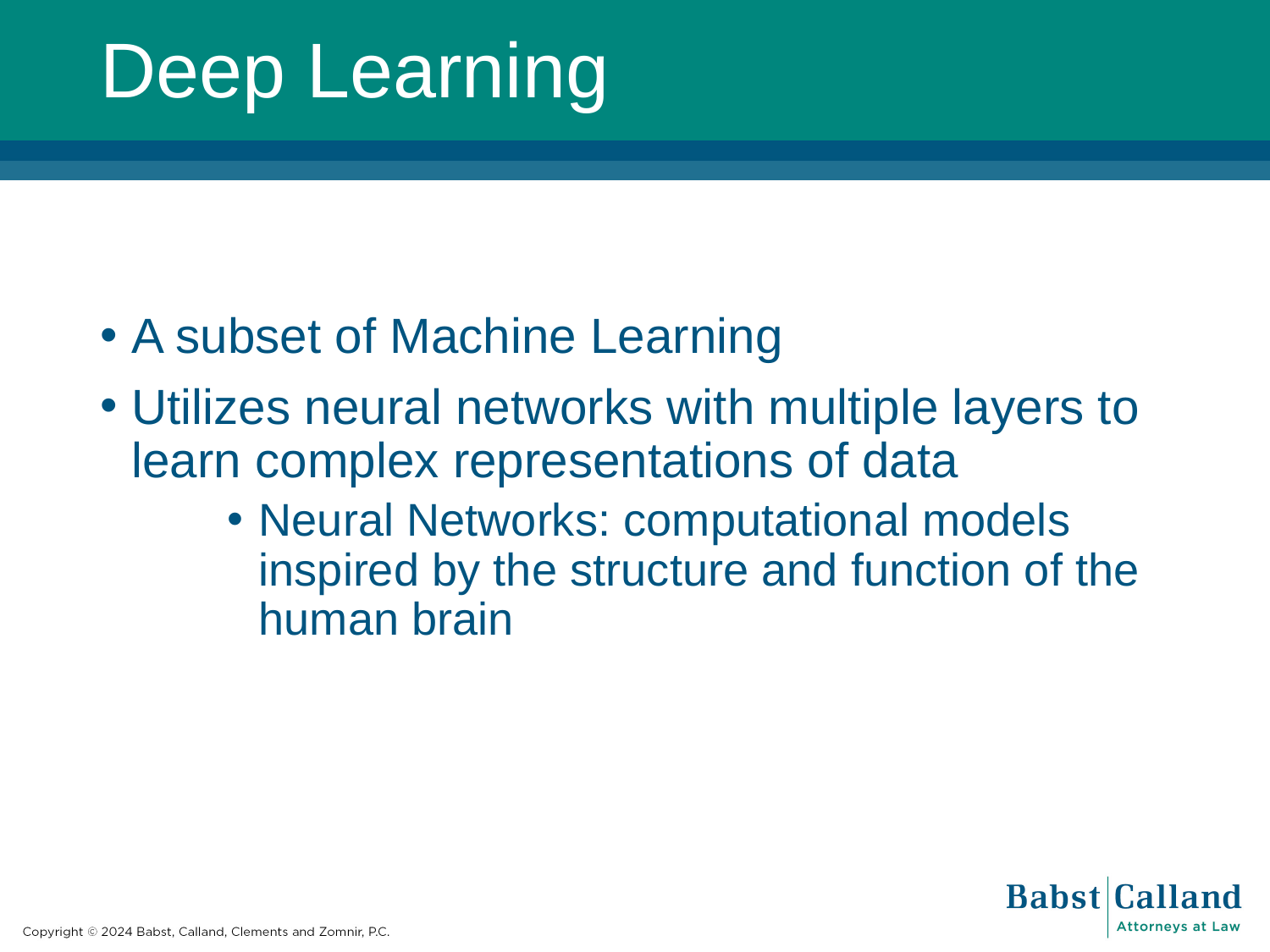

# Deep Learning

A subset of Machine Learning
Utilizes neural networks with multiple layers to learn complex representations of data
Neural Networks: computational models inspired by the structure and function of the human brain